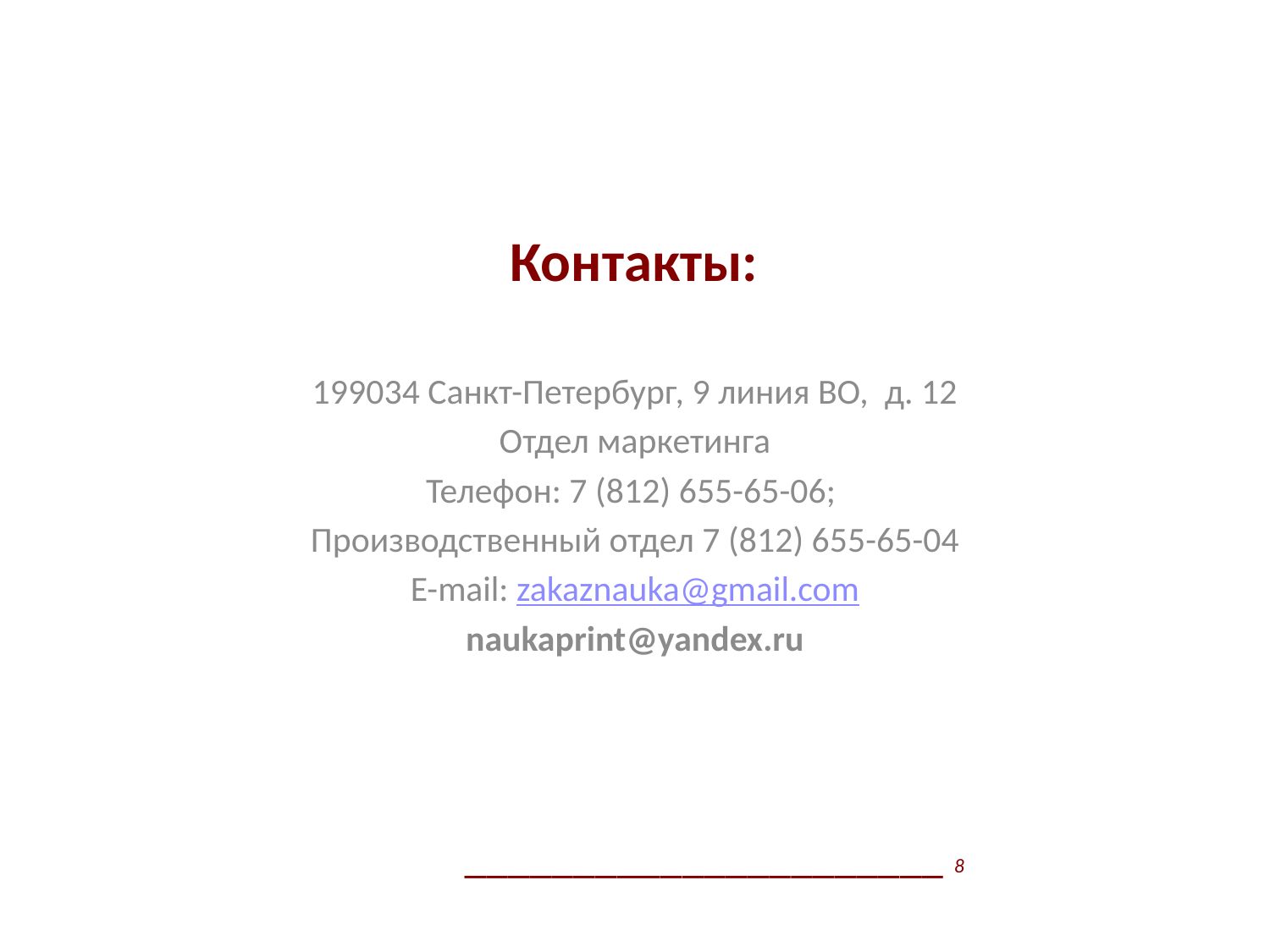

Контакты:

199034 Санкт-Петербург, 9 линия ВО,  д. 12
Отдел маркетинга
Телефон: 7 (812) 655-65-06;
Производственный отдел 7 (812) 655-65-04
E-mail: zakaznauka@gmail.com
naukaprint@yandex.ru

# ______________________ 8